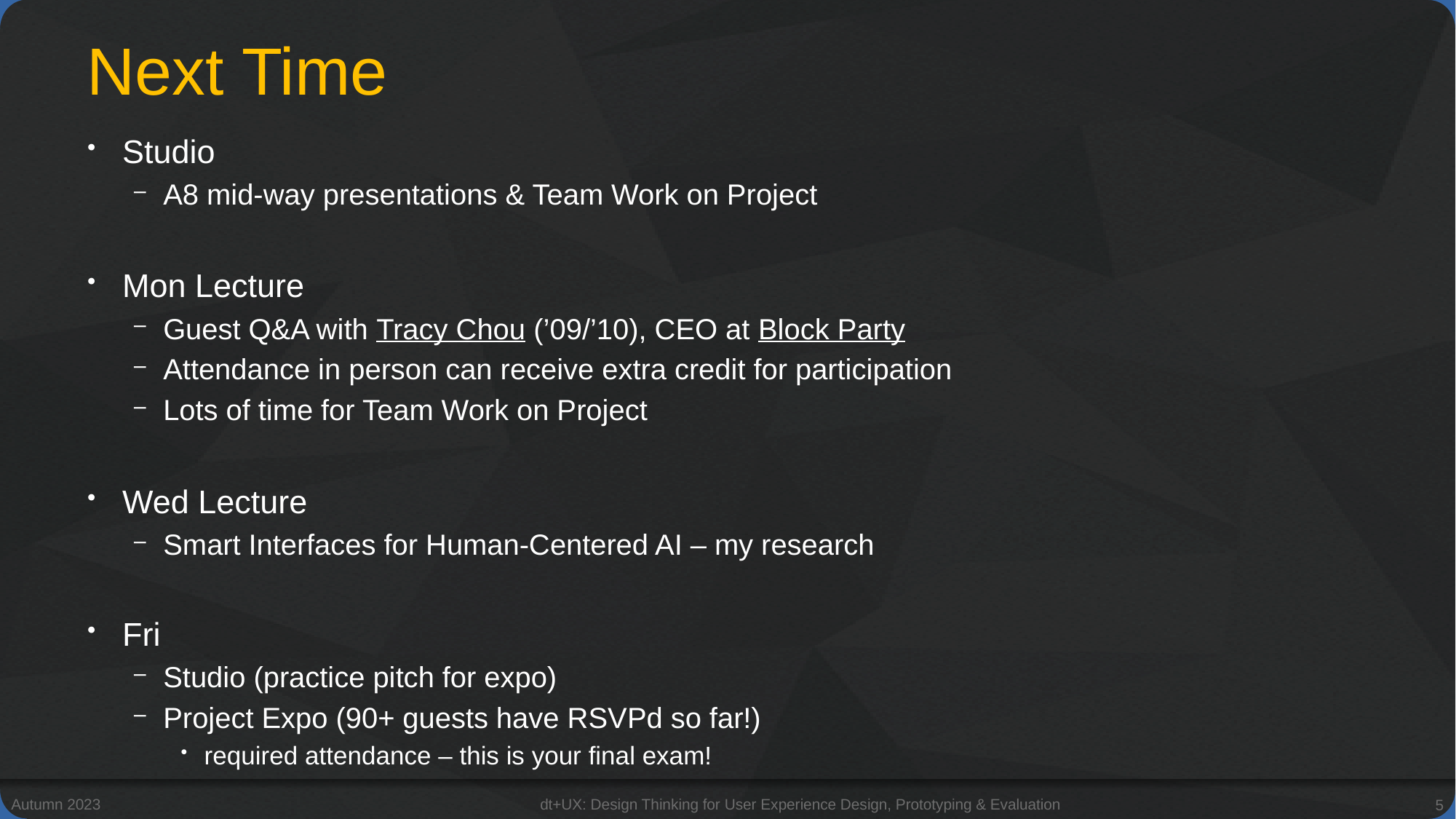

# Next Time
Studio
A8 mid-way presentations & Team Work on Project

Mon Lecture
Guest Q&A with Tracy Chou (’09/’10), CEO at Block Party
Attendance in person can receive extra credit for participation
Lots of time for Team Work on Project

Wed Lecture
Smart Interfaces for Human-Centered AI – my research

Fri
Studio (practice pitch for expo)
Project Expo (90+ guests have RSVPd so far!)
required attendance – this is your final exam!
Autumn 2023
dt+UX: Design Thinking for User Experience Design, Prototyping & Evaluation
5